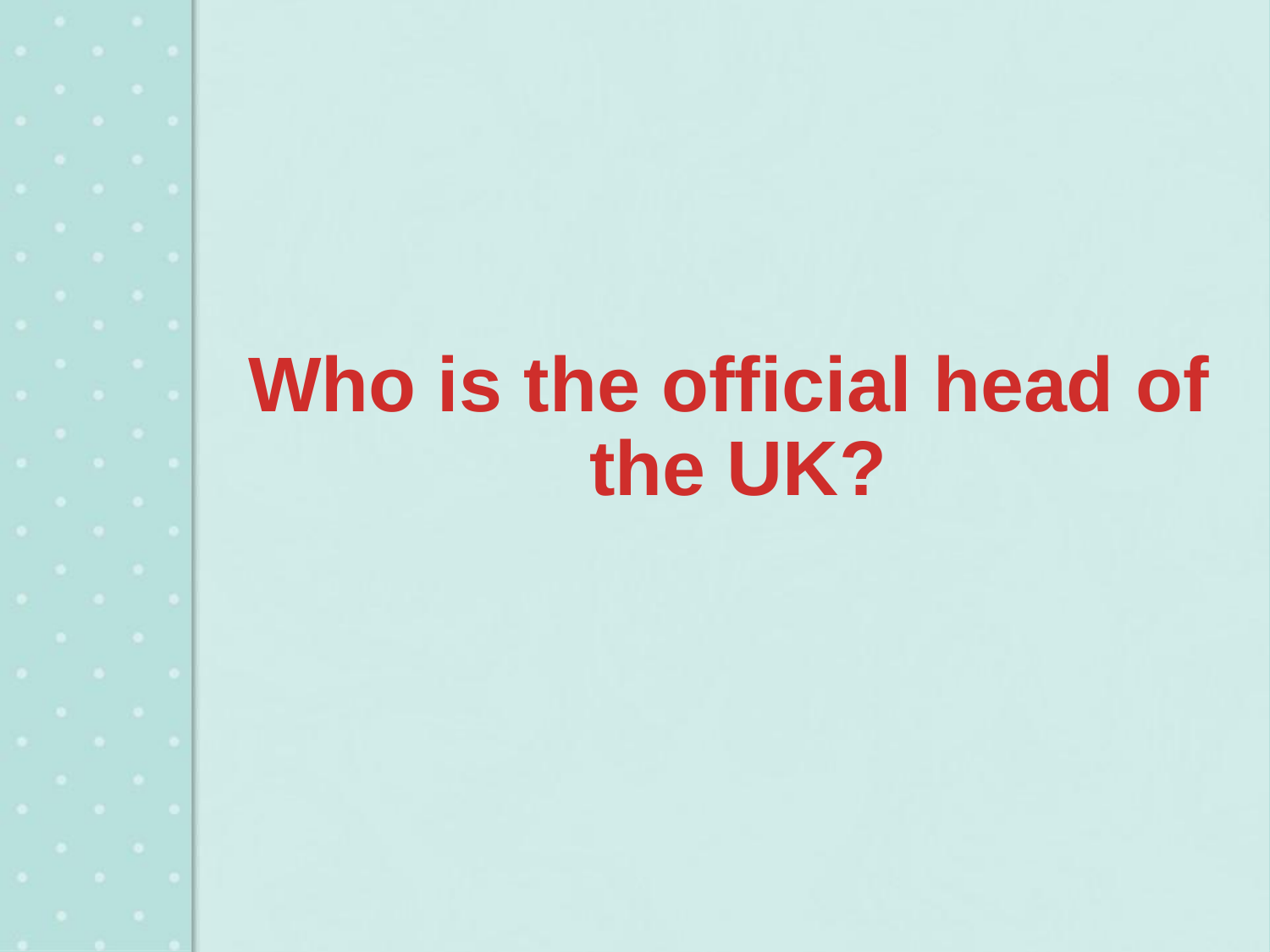

Who is the official head of the UK?